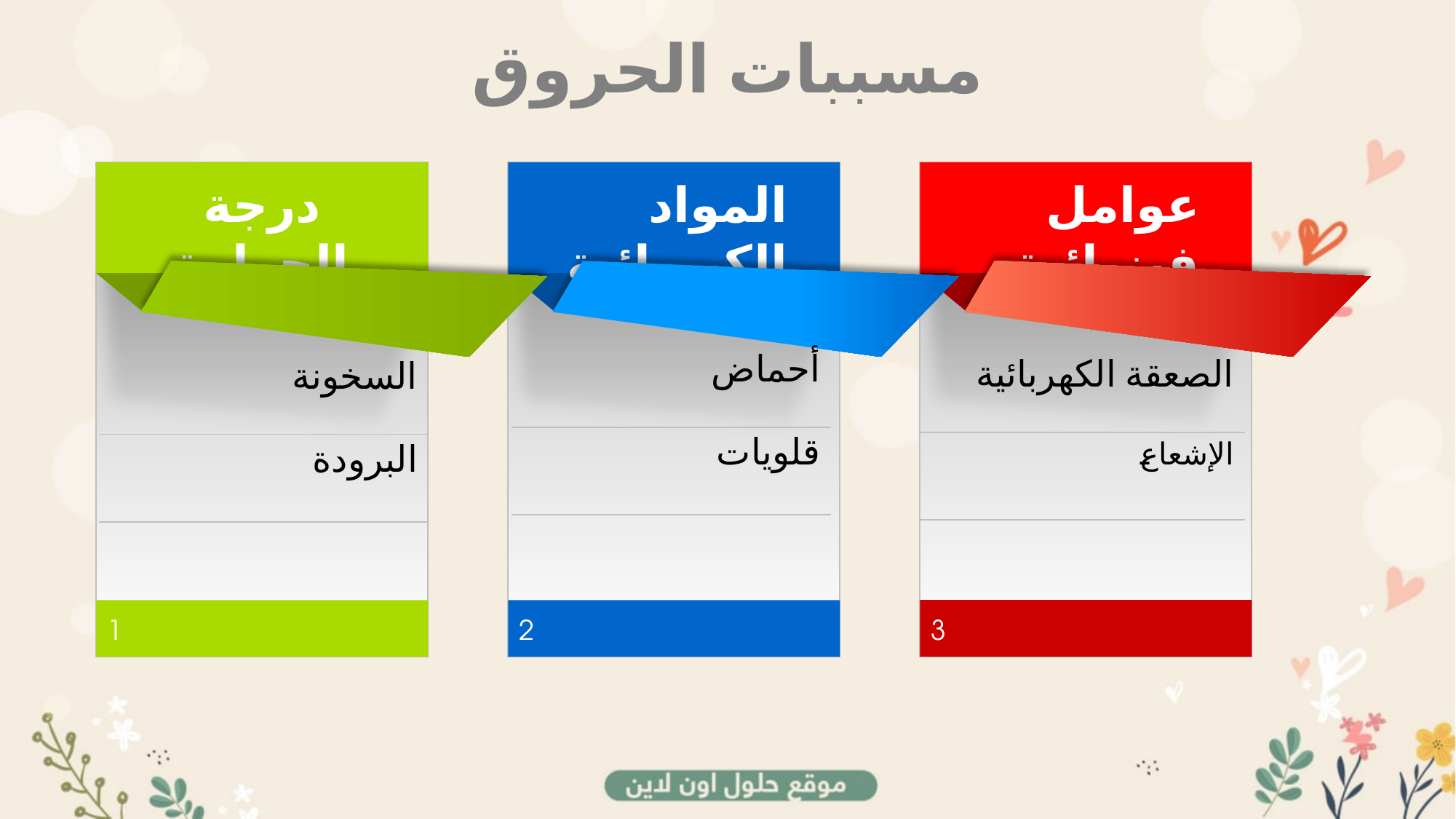

مسببات الحروق

عوامل فيزيائية

درجة الحرارة

المواد الكيميائية

| أحماض |
| --- |
| قلويات |
|  |
| الصعقة الكهربائية |
| --- |
| الإشعاع |
|  |
| السخونة |
| --- |
| البرودة |
|  |

3

1

2